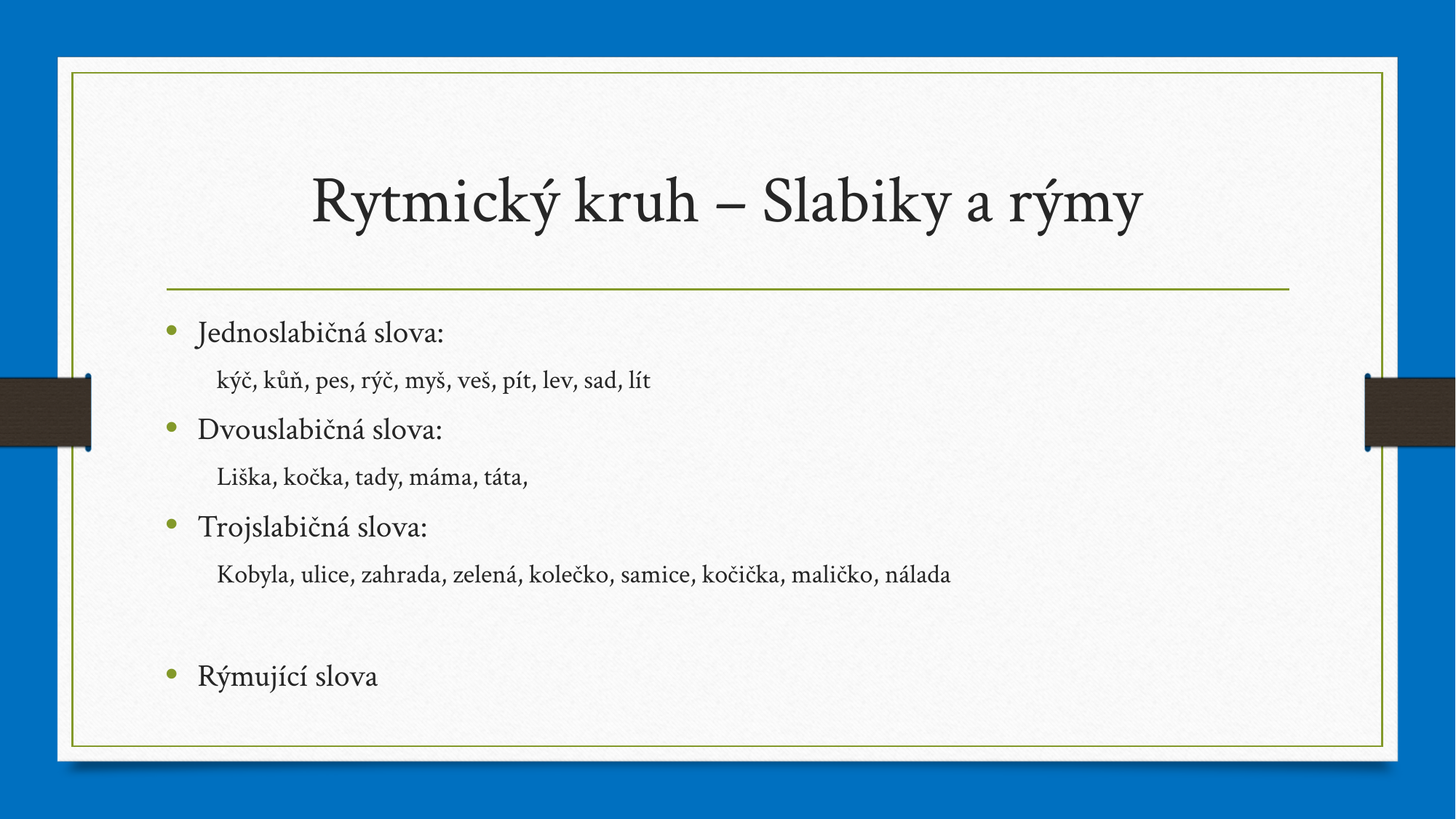

# Rytmický kruh – Slabiky a rýmy
Jednoslabičná slova:
kýč, kůň, pes, rýč, myš, veš, pít, lev, sad, lít
Dvouslabičná slova:
Liška, kočka, tady, máma, táta,
Trojslabičná slova:
Kobyla, ulice, zahrada, zelená, kolečko, samice, kočička, maličko, nálada

Rýmující slova